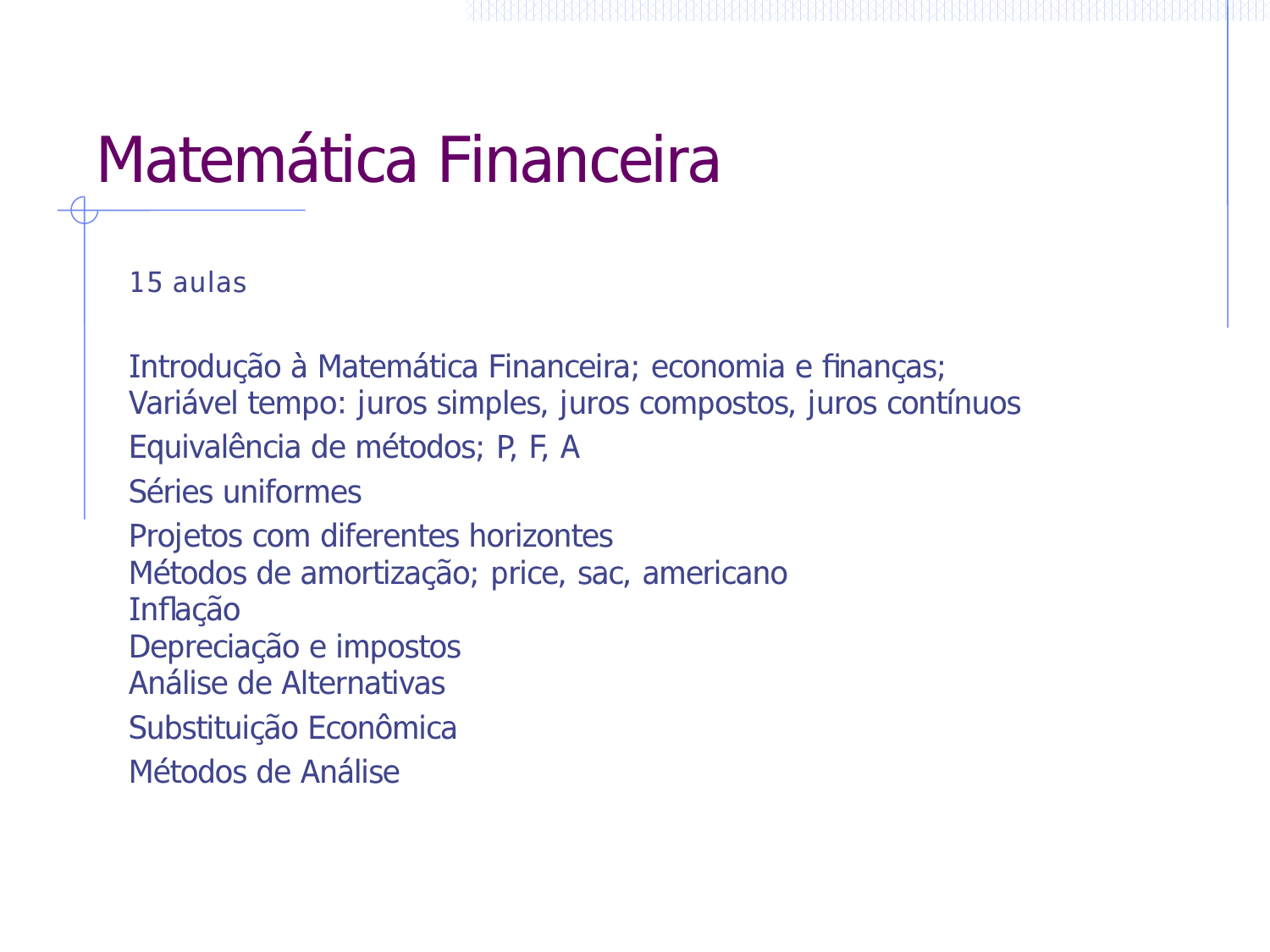

# Matemática Financeira
15 aulas

Introdução à Matemática Financeira; economia e finanças;
Variável tempo: juros simples, juros compostos, juros contínuos
Equivalência de métodos; P, F, A
Séries uniformes
Projetos com diferentes horizontes
Métodos de amortização; price, sac, americano
Inflação
Depreciação e impostos
Análise de Alternativas
Substituição Econômica
Métodos de Análise